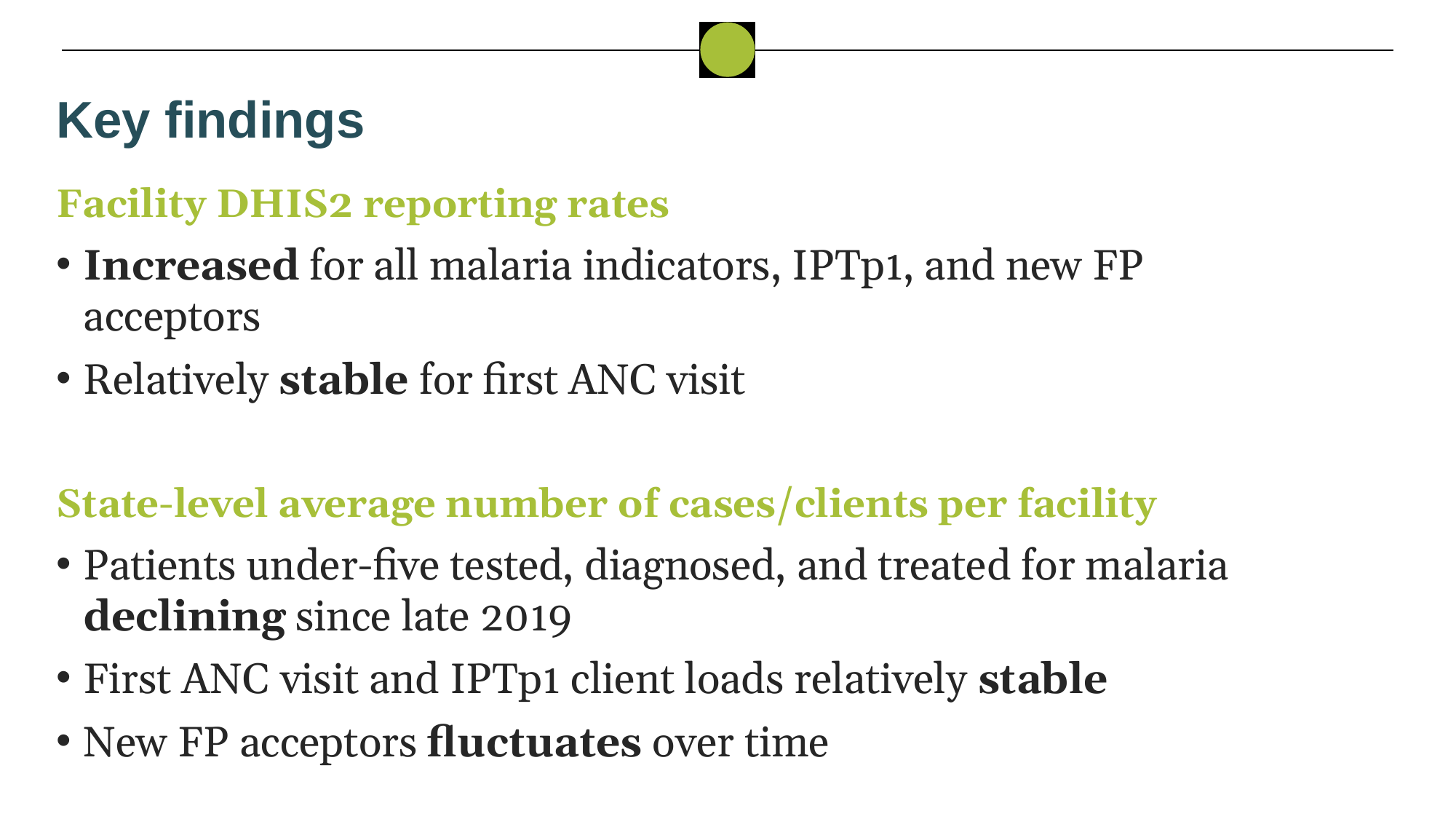

Key findings
Facility DHIS2 reporting rates
Increased for all malaria indicators, IPTp1, and new FP acceptors
Relatively stable for first ANC visit

State-level average number of cases/clients per facility
Patients under-five tested, diagnosed, and treated for malaria declining since late 2019
First ANC visit and IPTp1 client loads relatively stable
New FP acceptors fluctuates over time